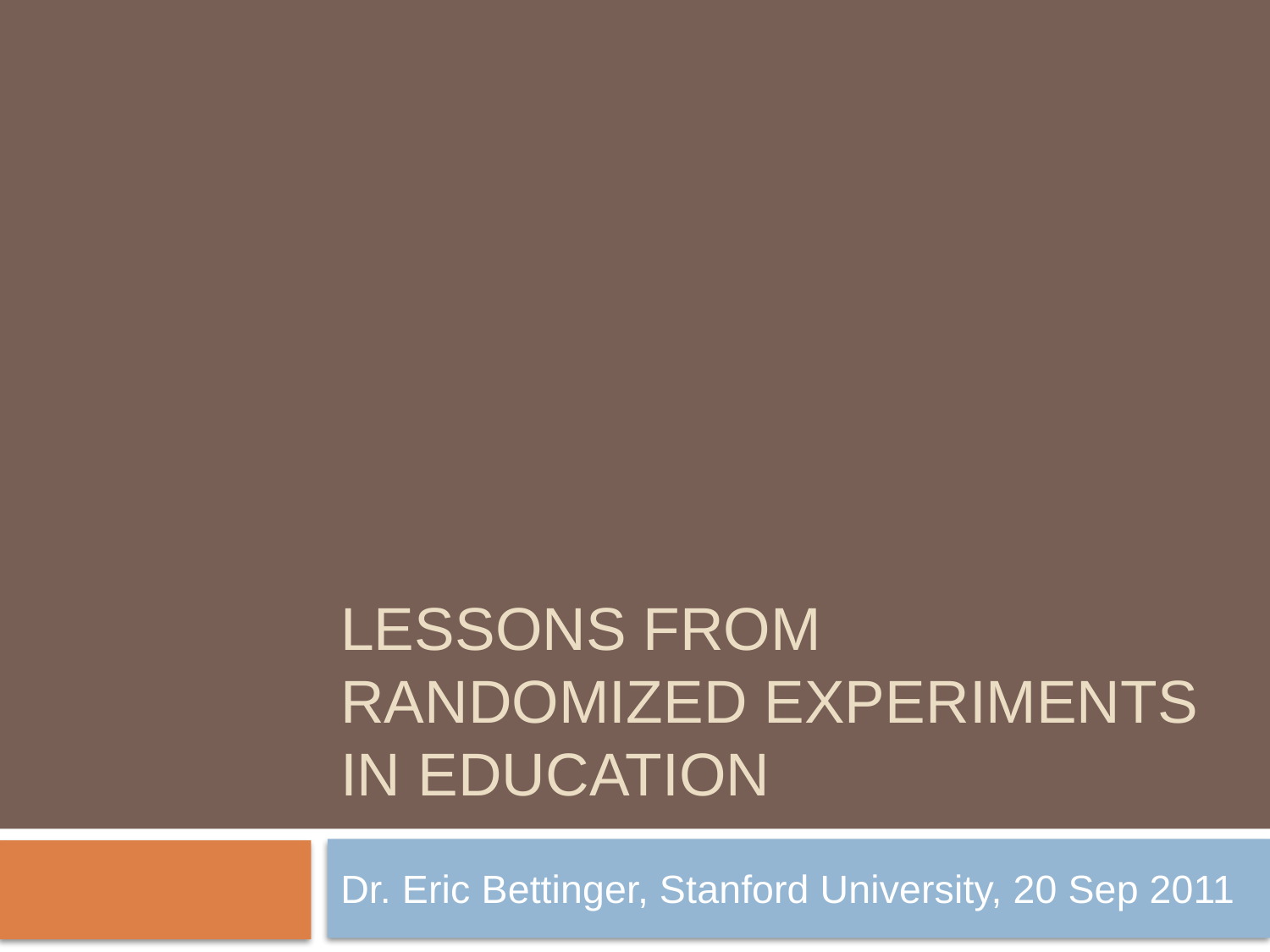

# Lessons from Randomized experiments in education
Dr. Eric Bettinger, Stanford University, 20 Sep 2011